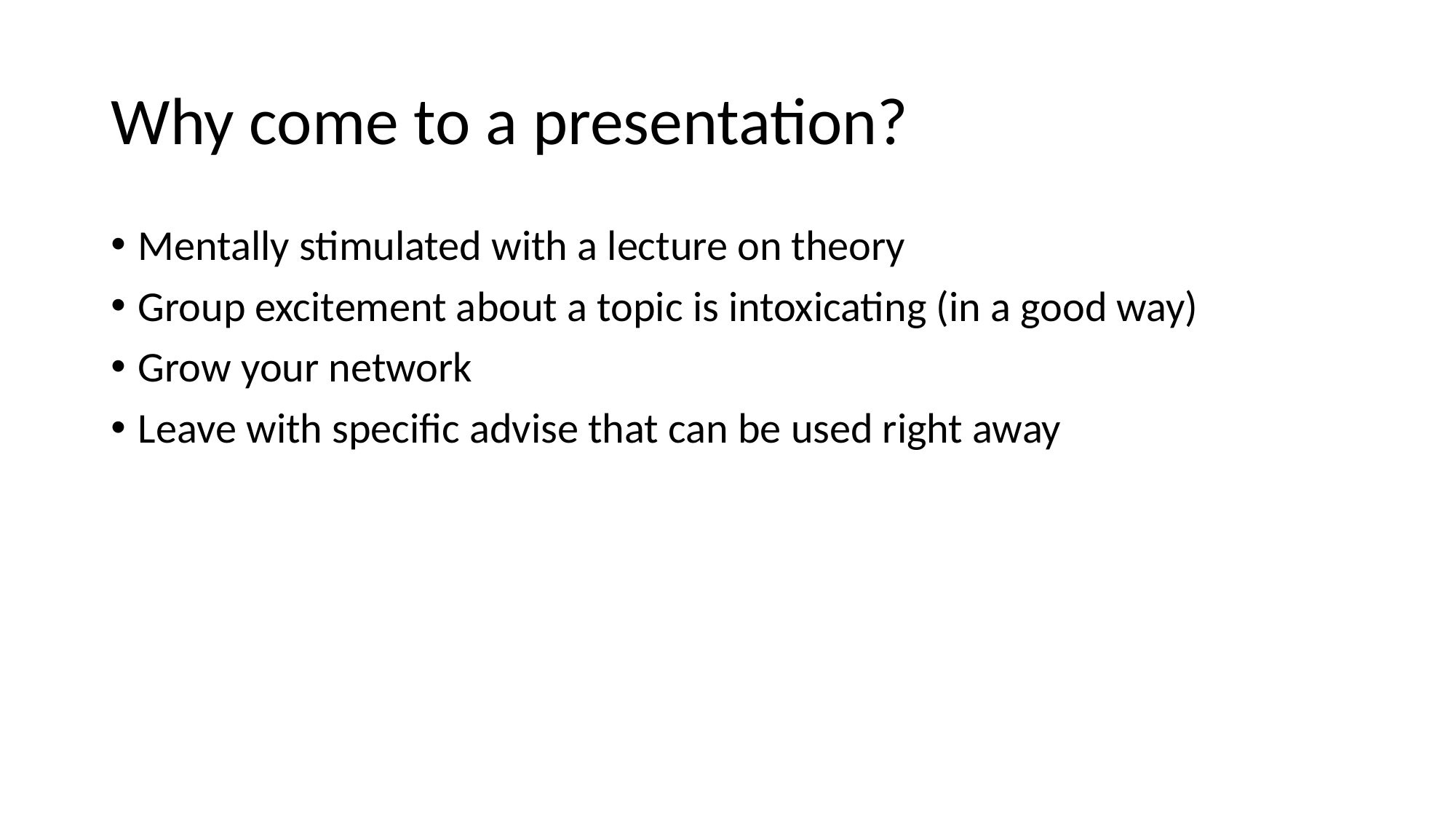

# Why come to a presentation?
Mentally stimulated with a lecture on theory
Group excitement about a topic is intoxicating (in a good way)
Grow your network
Leave with specific advise that can be used right away